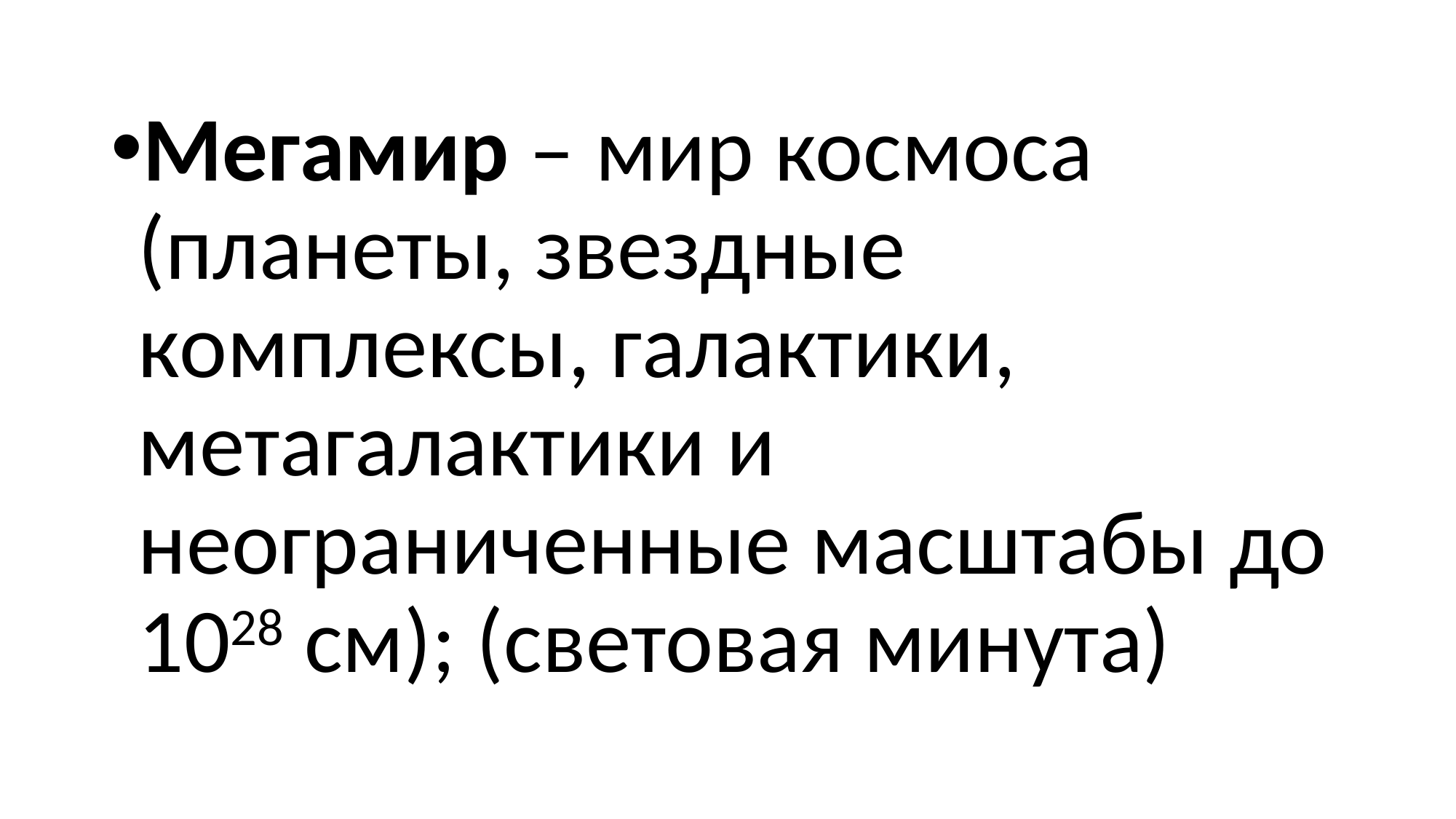

#
Мегамир – мир космоса (планеты, звездные комплексы, галактики, метагалактики и неограниченные масштабы до 1028 см); (световая минута)